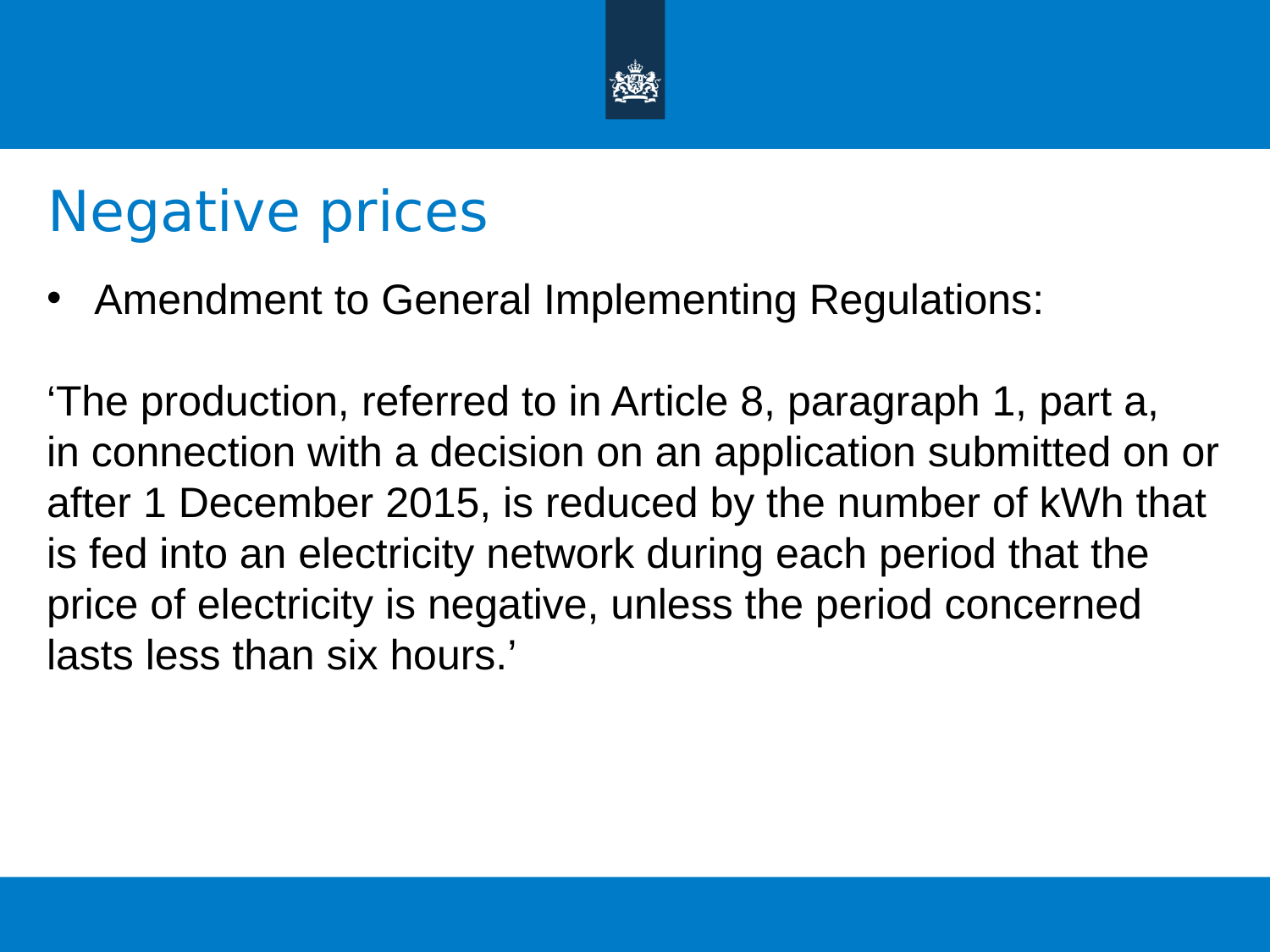

# Negative prices
Amendment to General Implementing Regulations:

‘The production, referred to in Article 8, paragraph 1, part a,
in connection with a decision on an application submitted on or after 1 December 2015, is reduced by the number of kWh that is fed into an electricity network during each period that the price of electricity is negative, unless the period concerned lasts less than six hours.’